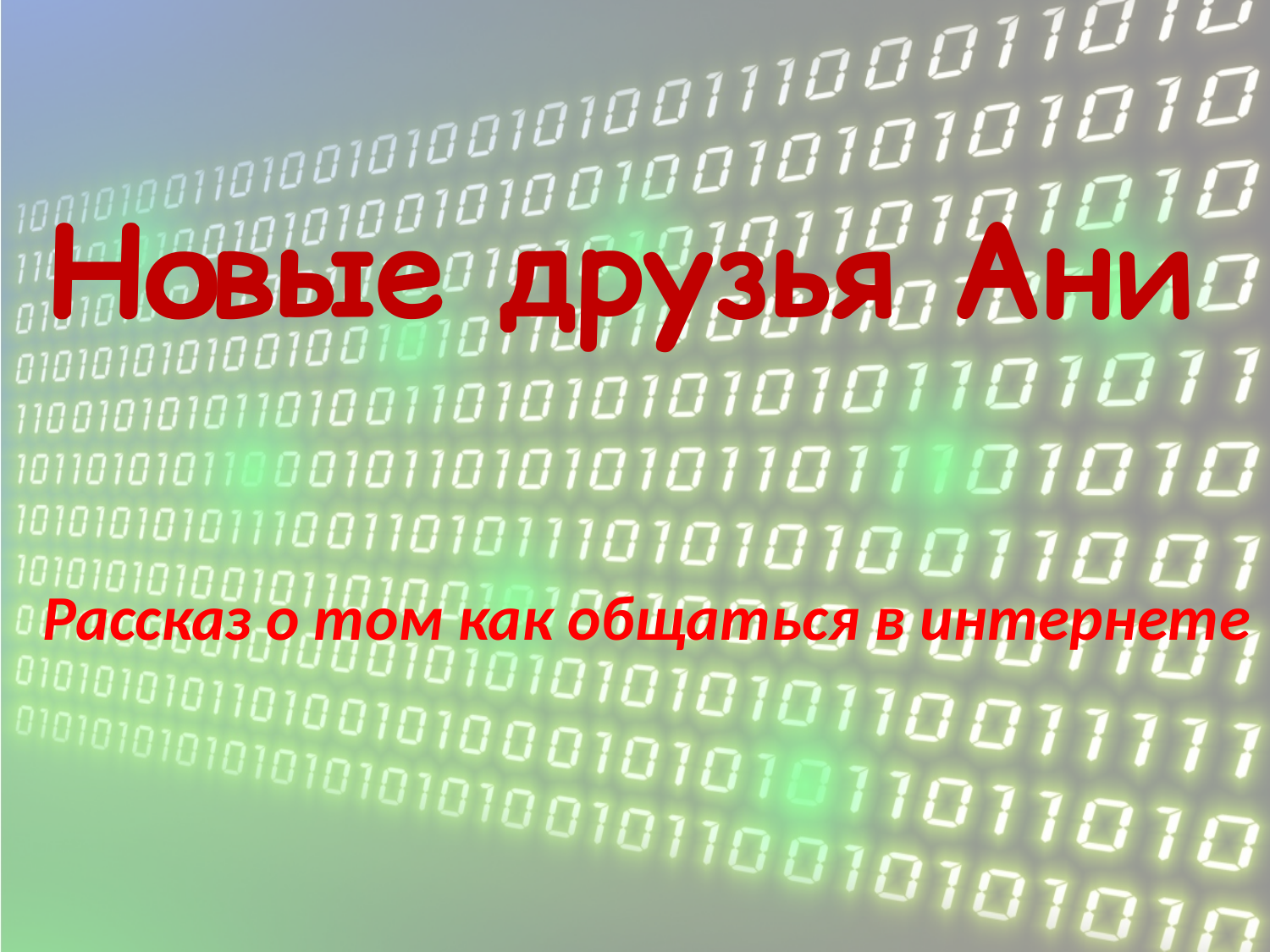

# Новые друзья Ани
Рассказ о том как общаться в интернете